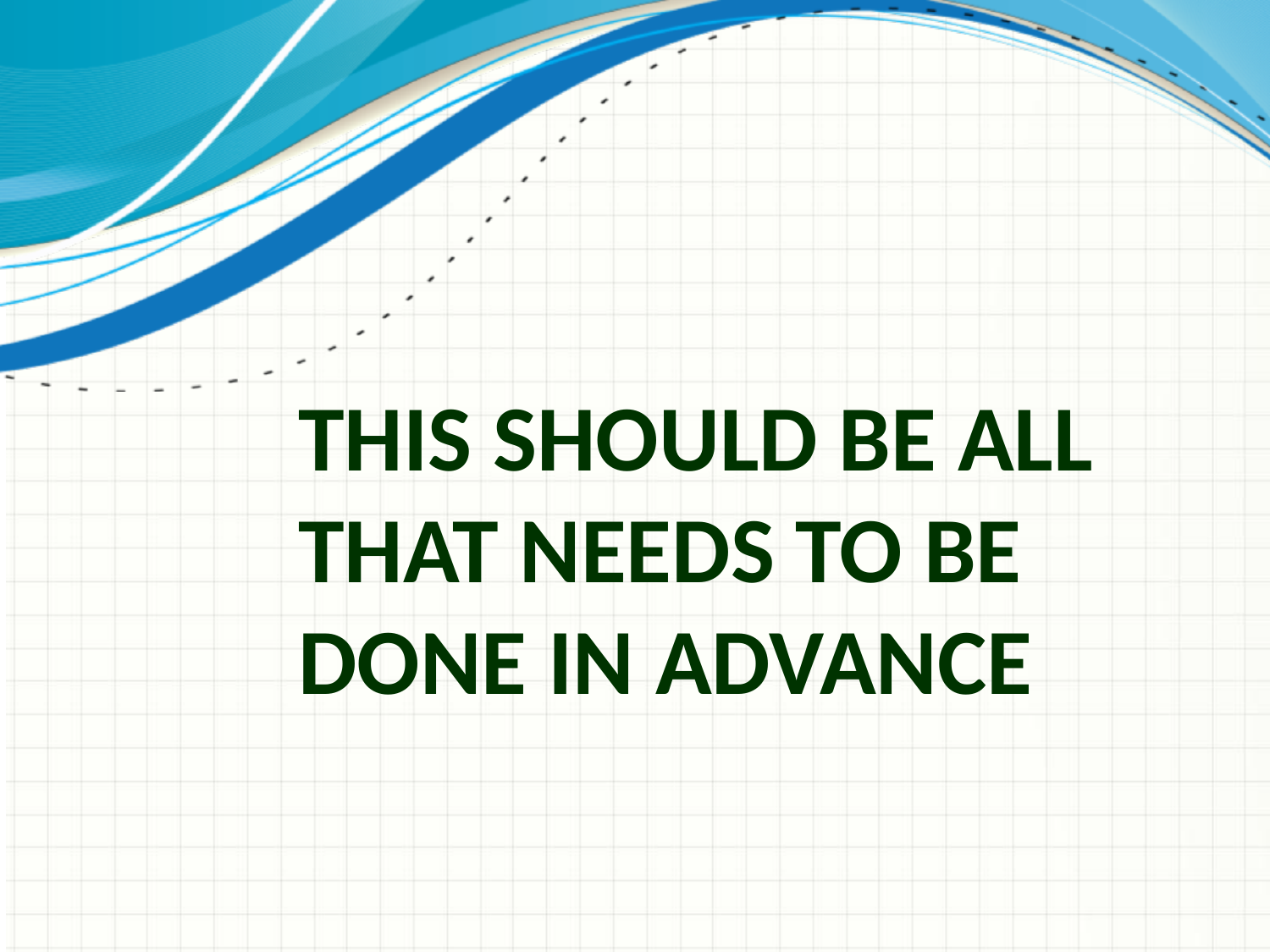

# This should be all that needs to be done in advance